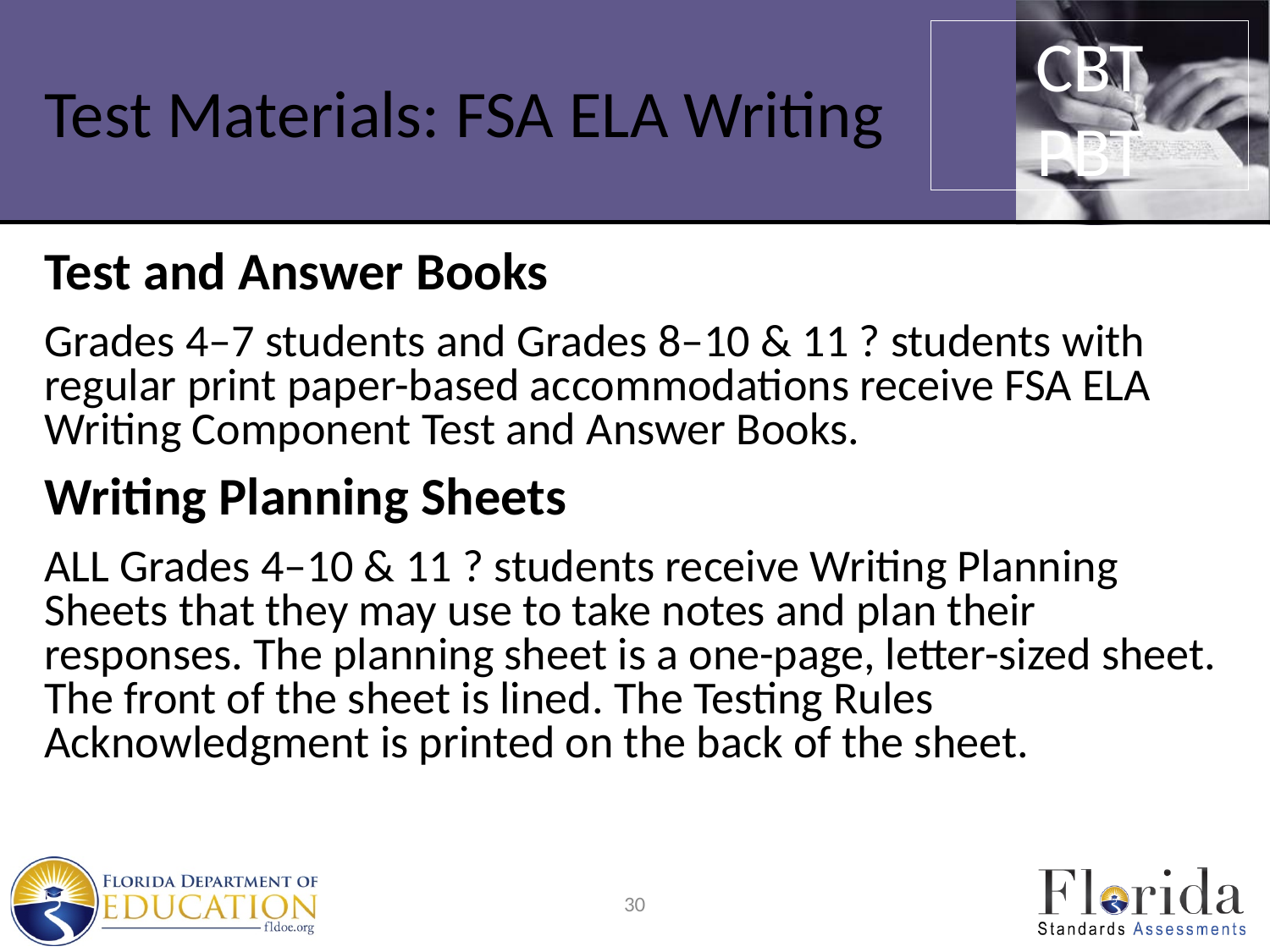

CBT
PBT
# Test Materials: FSA ELA Writing
Test and Answer Books
Grades 4–7 students and Grades 8–10 & 11 ? students with regular print paper-based accommodations receive FSA ELA Writing Component Test and Answer Books.
Writing Planning Sheets
ALL Grades 4–10 & 11 ? students receive Writing Planning Sheets that they may use to take notes and plan their responses. The planning sheet is a one-page, letter-sized sheet. The front of the sheet is lined. The Testing Rules Acknowledgment is printed on the back of the sheet.
30